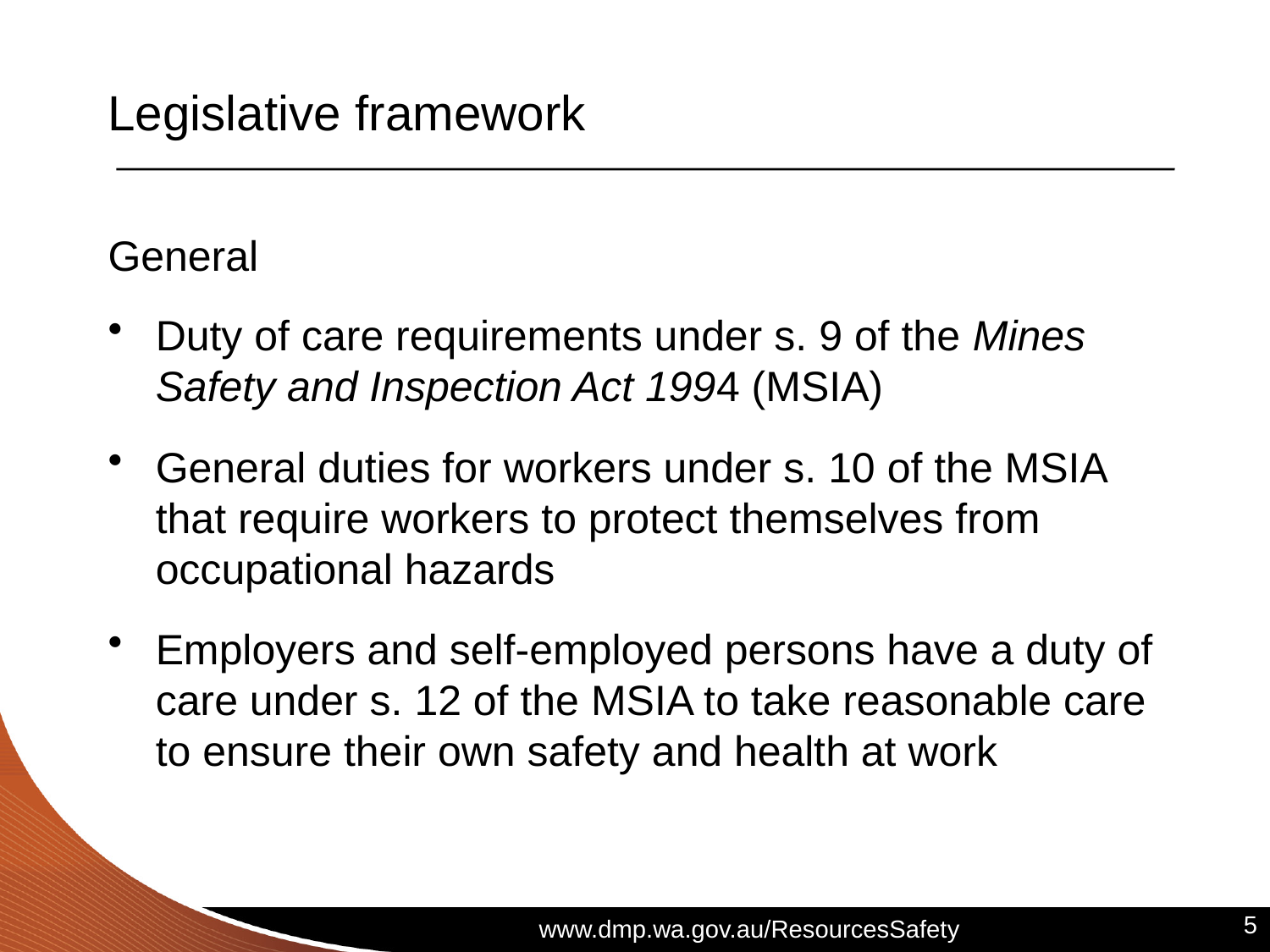

# Legislative framework
General
Duty of care requirements under s. 9 of the Mines Safety and Inspection Act 1994 (MSIA)
General duties for workers under s. 10 of the MSIA that require workers to protect themselves from occupational hazards
Employers and self-employed persons have a duty of care under s. 12 of the MSIA to take reasonable care to ensure their own safety and health at work

5